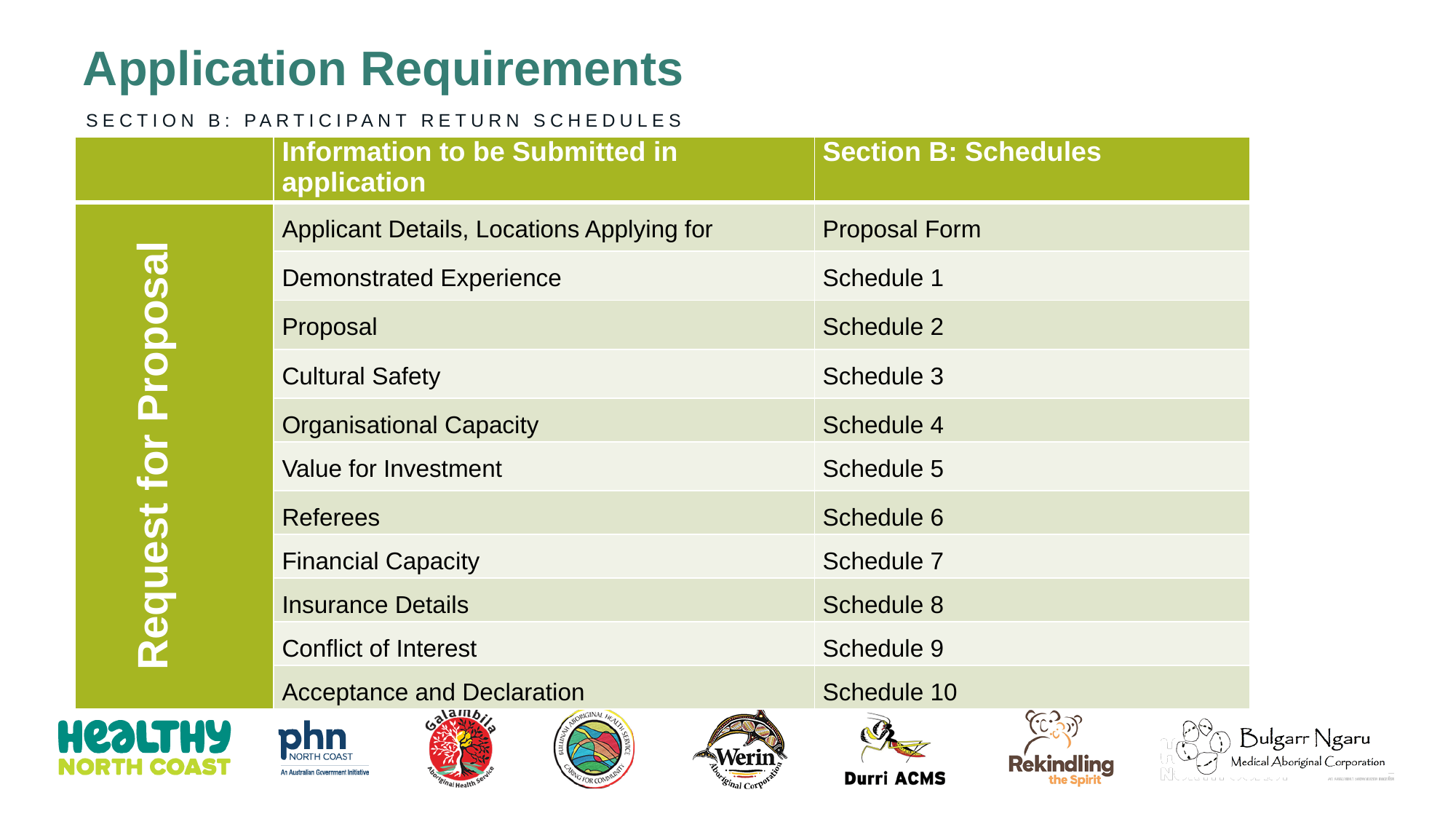

Application Requirements
Section b: participant return schedules
|  | Information to be Submitted in application | Section B: Schedules |
| --- | --- | --- |
| Request for Proposal | Applicant Details, Locations Applying for | Proposal Form |
|  | Demonstrated Experience | Schedule 1 |
|  | Proposal | Schedule 2 |
|  | Cultural Safety | Schedule 3 |
|  | Organisational Capacity | Schedule 4 |
|  | Value for Investment | Schedule 5 |
|  | Referees | Schedule 6 |
|  | Financial Capacity | Schedule 7 |
|  | Insurance Details | Schedule 8 |
|  | Conflict of Interest | Schedule 9 |
|  | Acceptance and Declaration | Schedule 10 |